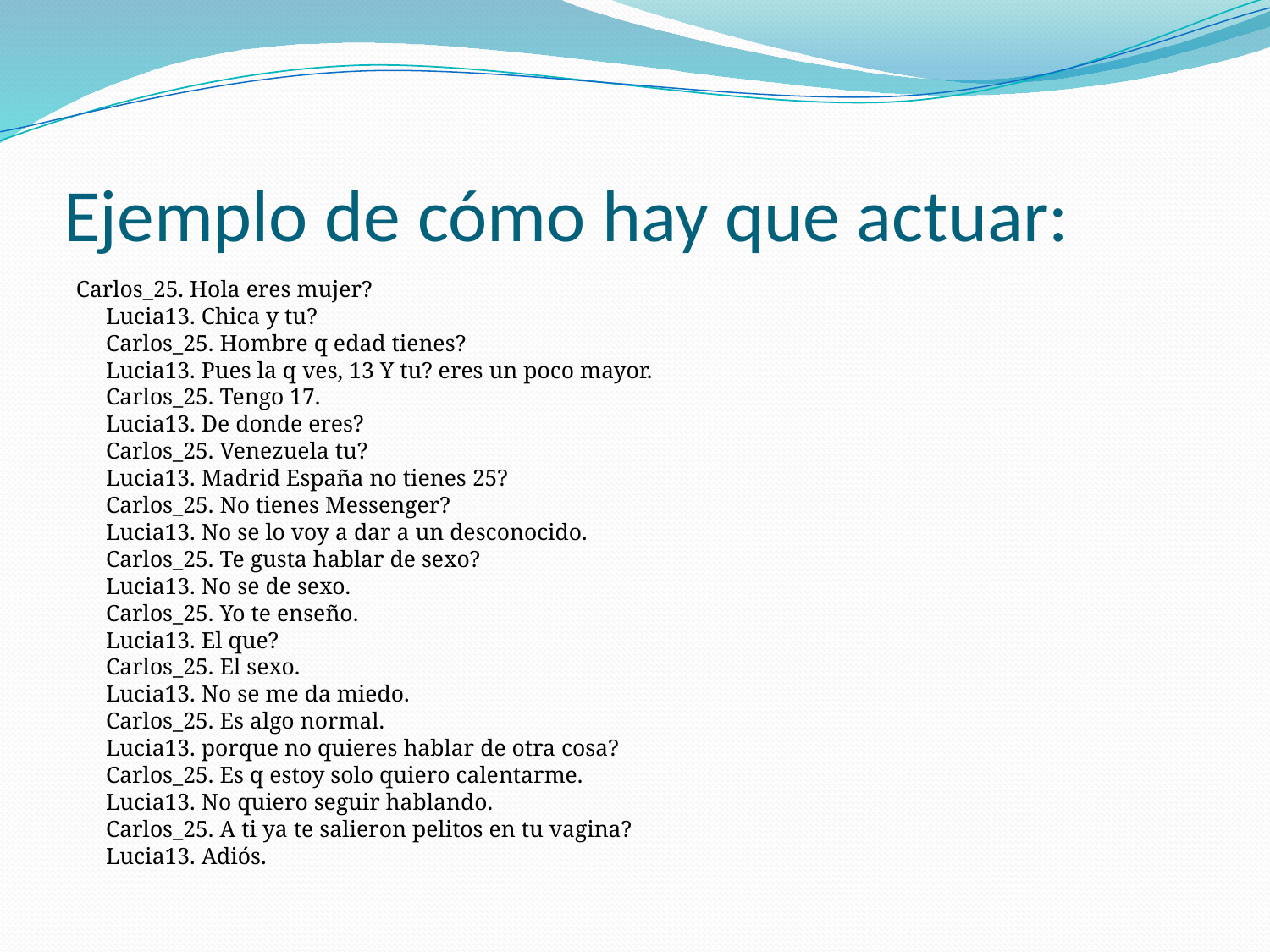

# Ejemplo de cómo hay que actuar:
Carlos_25. Hola eres mujer?
Lucia13. Chica y tu?
Carlos_25. Hombre q edad tienes?
Lucia13. Pues la q ves, 13 Y tu? eres un poco mayor.
Carlos_25. Tengo 17.
Lucia13. De donde eres?
Carlos_25. Venezuela tu?
Lucia13. Madrid España no tienes 25?
Carlos_25. No tienes Messenger?
Lucia13. No se lo voy a dar a un desconocido.
Carlos_25. Te gusta hablar de sexo?
Lucia13. No se de sexo.
Carlos_25. Yo te enseño.
Lucia13. El que?
Carlos_25. El sexo.
Lucia13. No se me da miedo.
Carlos_25. Es algo normal.
Lucia13. porque no quieres hablar de otra cosa?
Carlos_25. Es q estoy solo quiero calentarme.
Lucia13. No quiero seguir hablando.
Carlos_25. A ti ya te salieron pelitos en tu vagina?
Lucia13. Adiós.